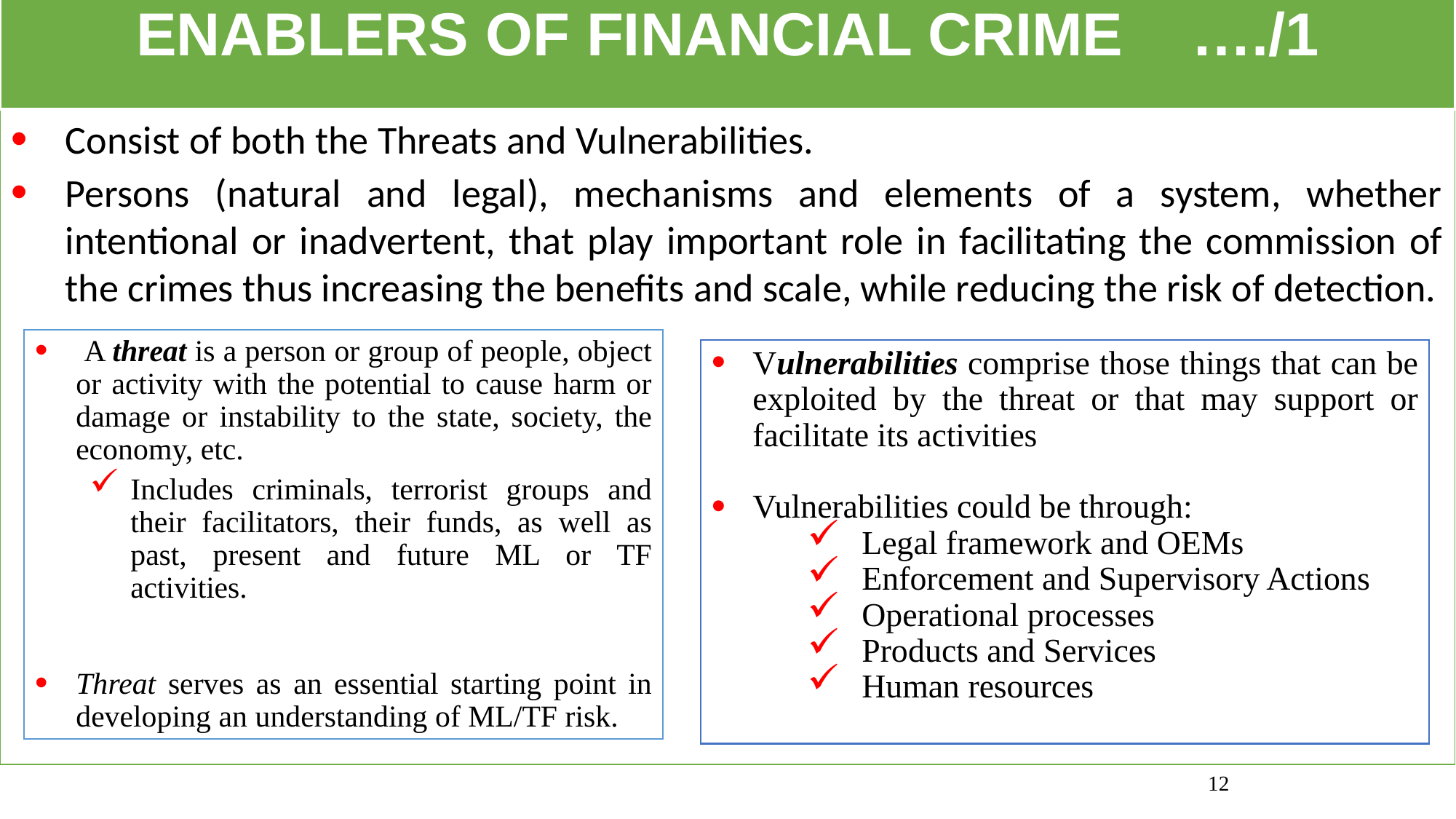

ENABLERS OF FINANCIAL CRIME    …./1
Consist of both the Threats and Vulnerabilities.
Persons (natural and legal), mechanisms and elements of a system, whether intentional or inadvertent, that play important role in facilitating the commission of the crimes thus increasing the benefits and scale, while reducing the risk of detection.

 A threat is a person or group of people, object or activity with the potential to cause harm or damage or instability to the state, society, the economy, etc.
Includes criminals, terrorist groups and their facilitators, their funds, as well as past, present and future ML or TF activities.

Threat serves as an essential starting point in developing an understanding of ML/TF risk.
Vulnerabilities comprise those things that can be exploited by the threat or that may support or facilitate its activities

Vulnerabilities could be through:
Legal framework and OEMs
Enforcement and Supervisory Actions
Operational processes
Products and Services
Human resources
12